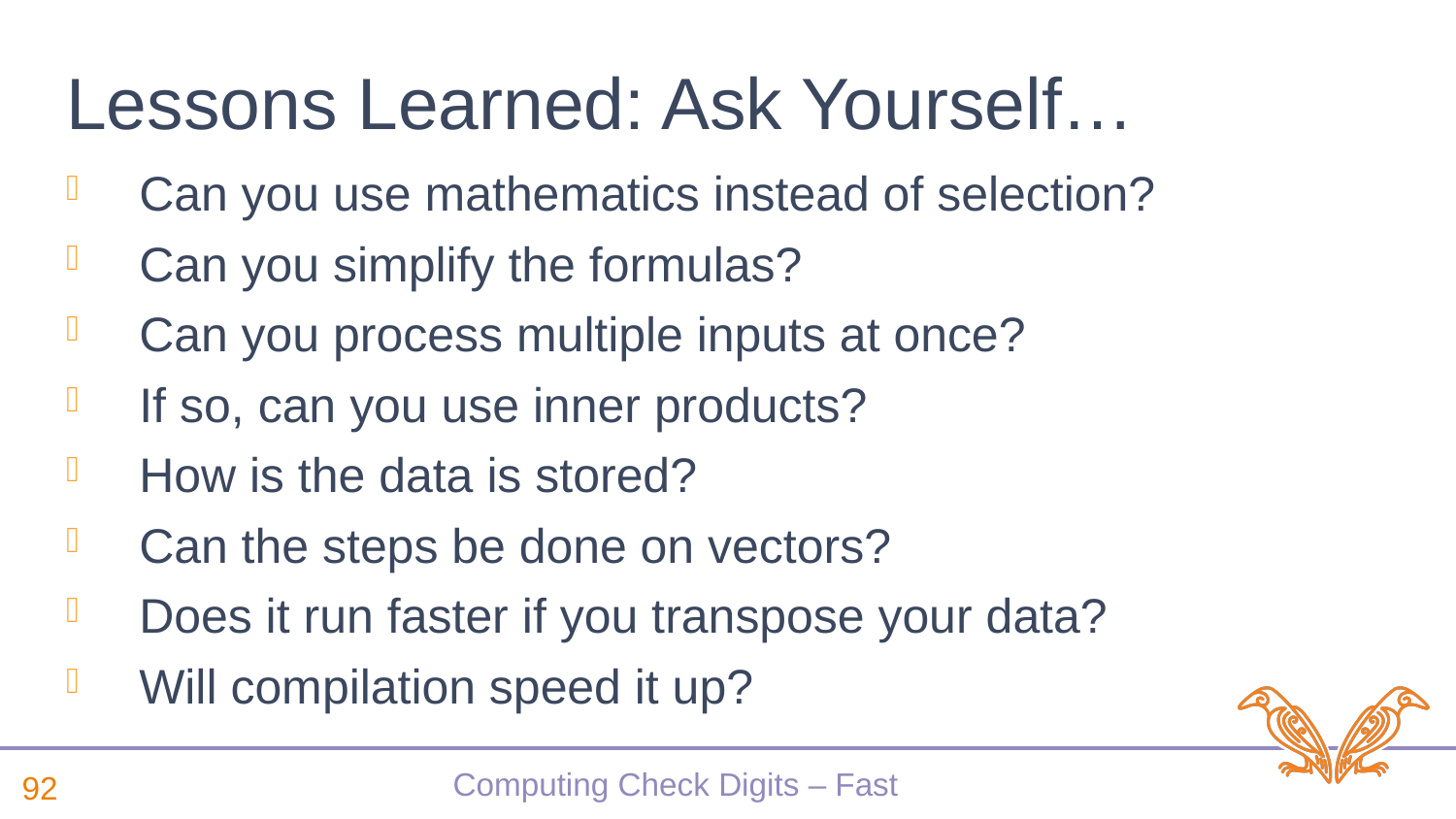

# Lessons Learned: Ask Yourself…
Can you use mathematics instead of selection?
Can you simplify the formulas?
Can you process multiple inputs at once?
If so, can you use inner products?
How is the data is stored?
Can the steps be done on vectors?
Does it run faster if you transpose your data?
Will compilation speed it up?